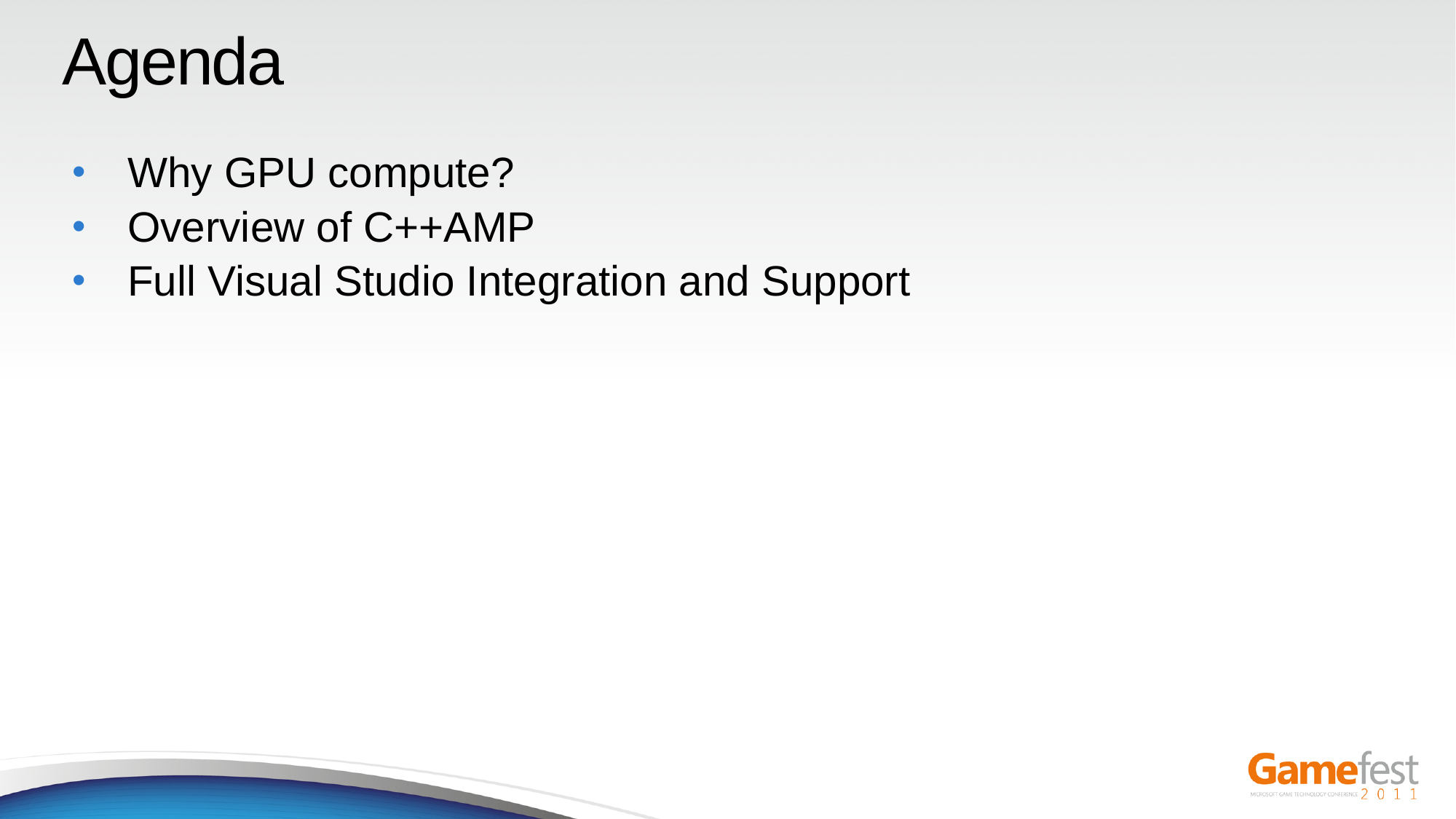

# Agenda
Why GPU compute?
Overview of C++AMP
Full Visual Studio Integration and Support